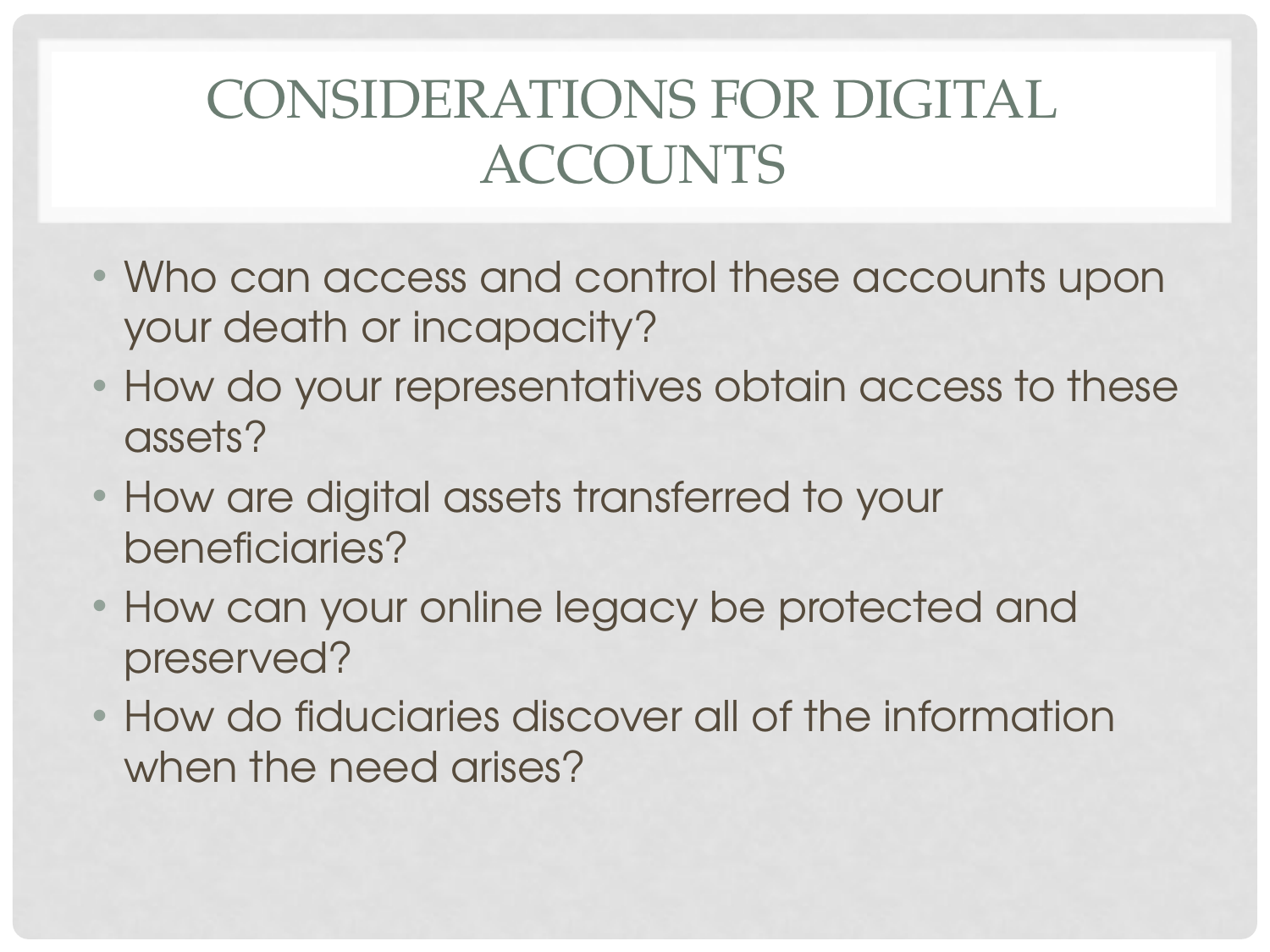

# Considerations for digital accounts
Who can access and control these accounts upon your death or incapacity?
How do your representatives obtain access to these assets?
How are digital assets transferred to your beneficiaries?
How can your online legacy be protected and preserved?
How do fiduciaries discover all of the information when the need arises?